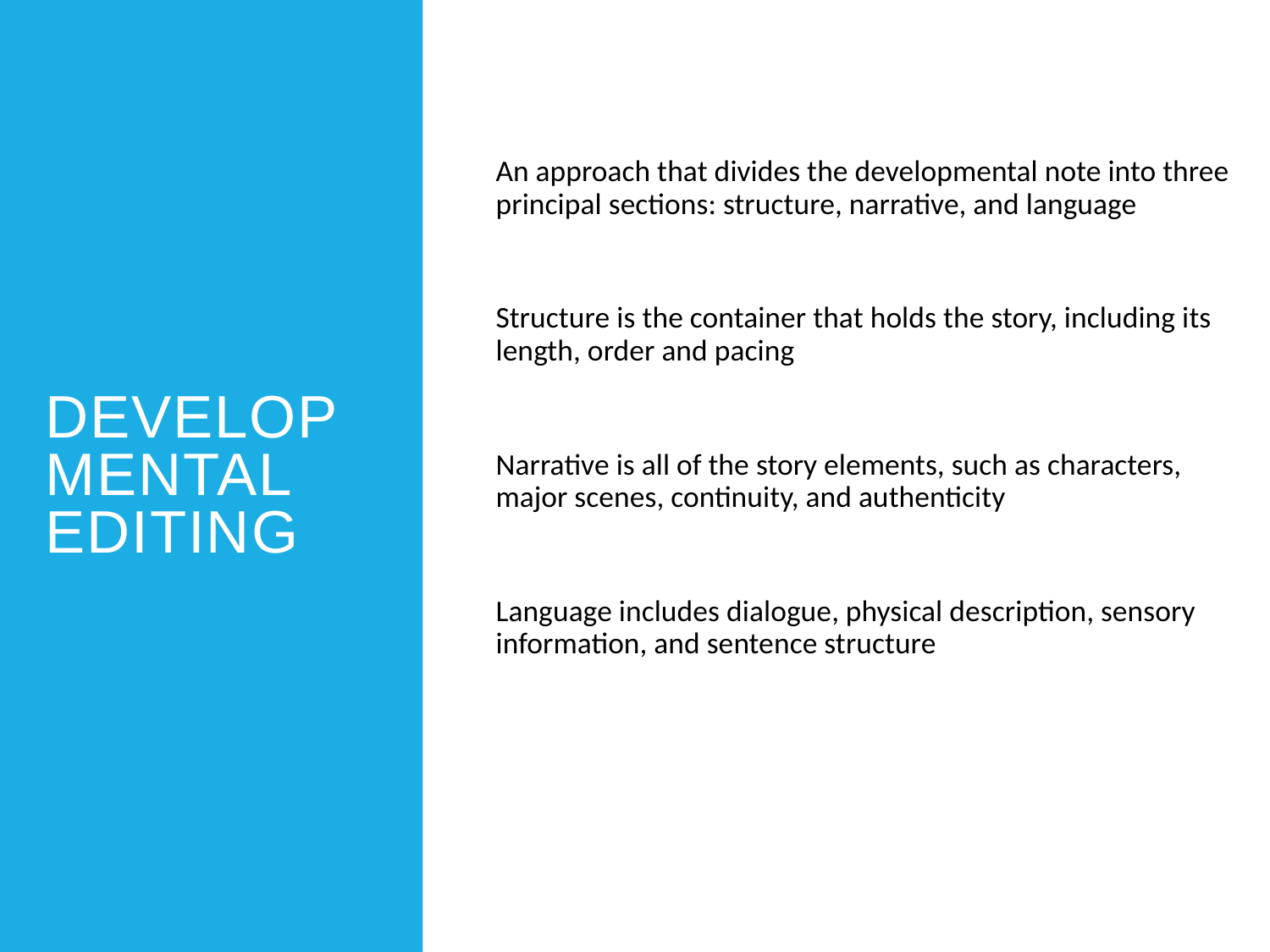

# Developmental Editing

An approach that divides the developmental note into three principal sections: structure, narrative, and language

Structure is the container that holds the story, including its length, order and pacing

Narrative is all of the story elements, such as characters, major scenes, continuity, and authenticity

Language includes dialogue, physical description, sensory information, and sentence structure